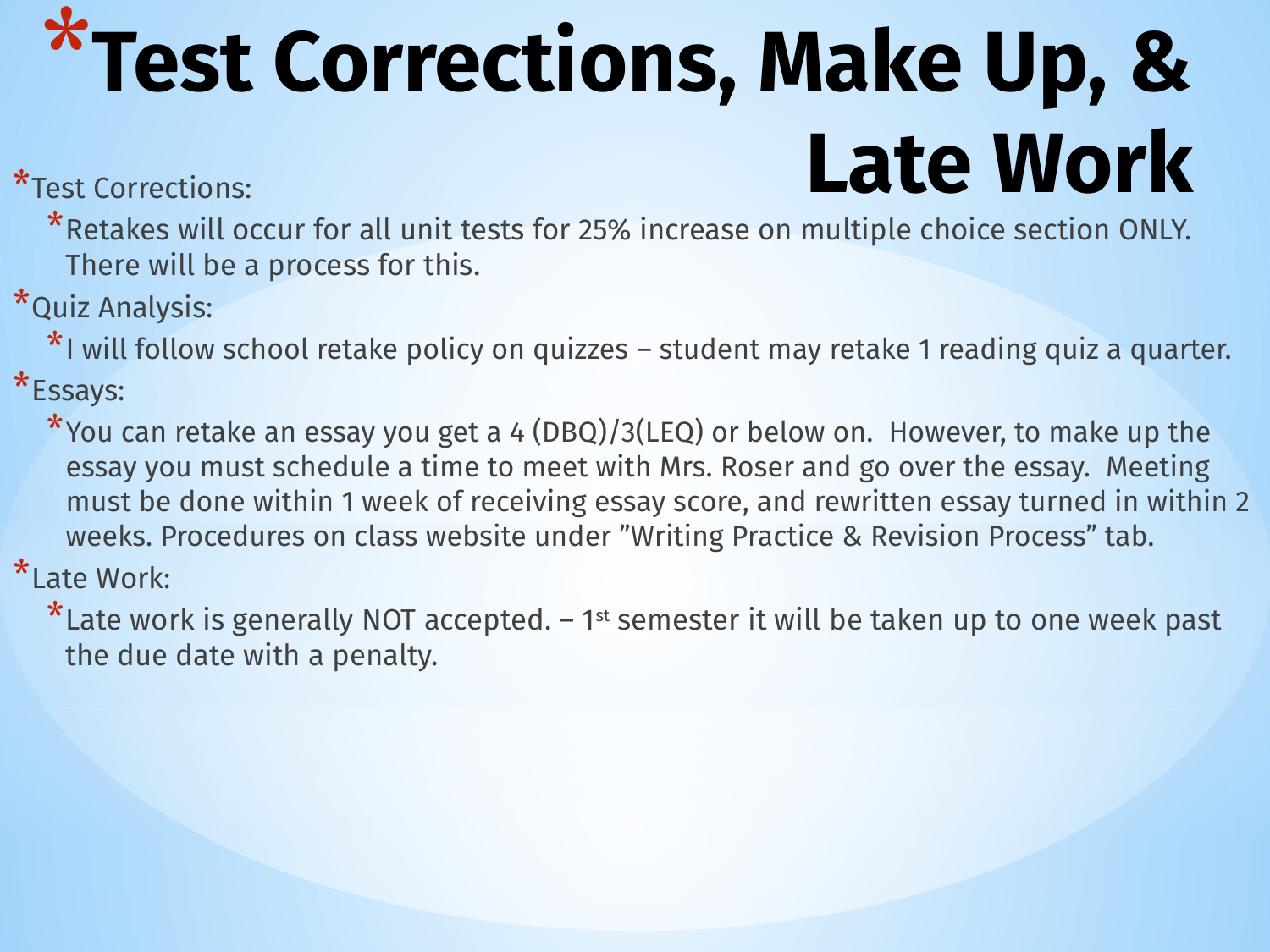

# Test Corrections, Make Up, & Late Work
Test Corrections:
Retakes will occur for all unit tests for 25% increase on multiple choice section ONLY.  There will be a process for this.
Quiz Analysis:
I will follow school retake policy on quizzes – student may retake 1 reading quiz a quarter.
Essays:
You can retake an essay you get a 4 (DBQ)/3(LEQ) or below on.  However, to make up the essay you must schedule a time to meet with Mrs. Roser and go over the essay.  Meeting must be done within 1 week of receiving essay score, and rewritten essay turned in within 2 weeks. Procedures on class website under ”Writing Practice & Revision Process” tab.
Late Work:
Late work is generally NOT accepted. – 1st semester it will be taken up to one week past the due date with a penalty.